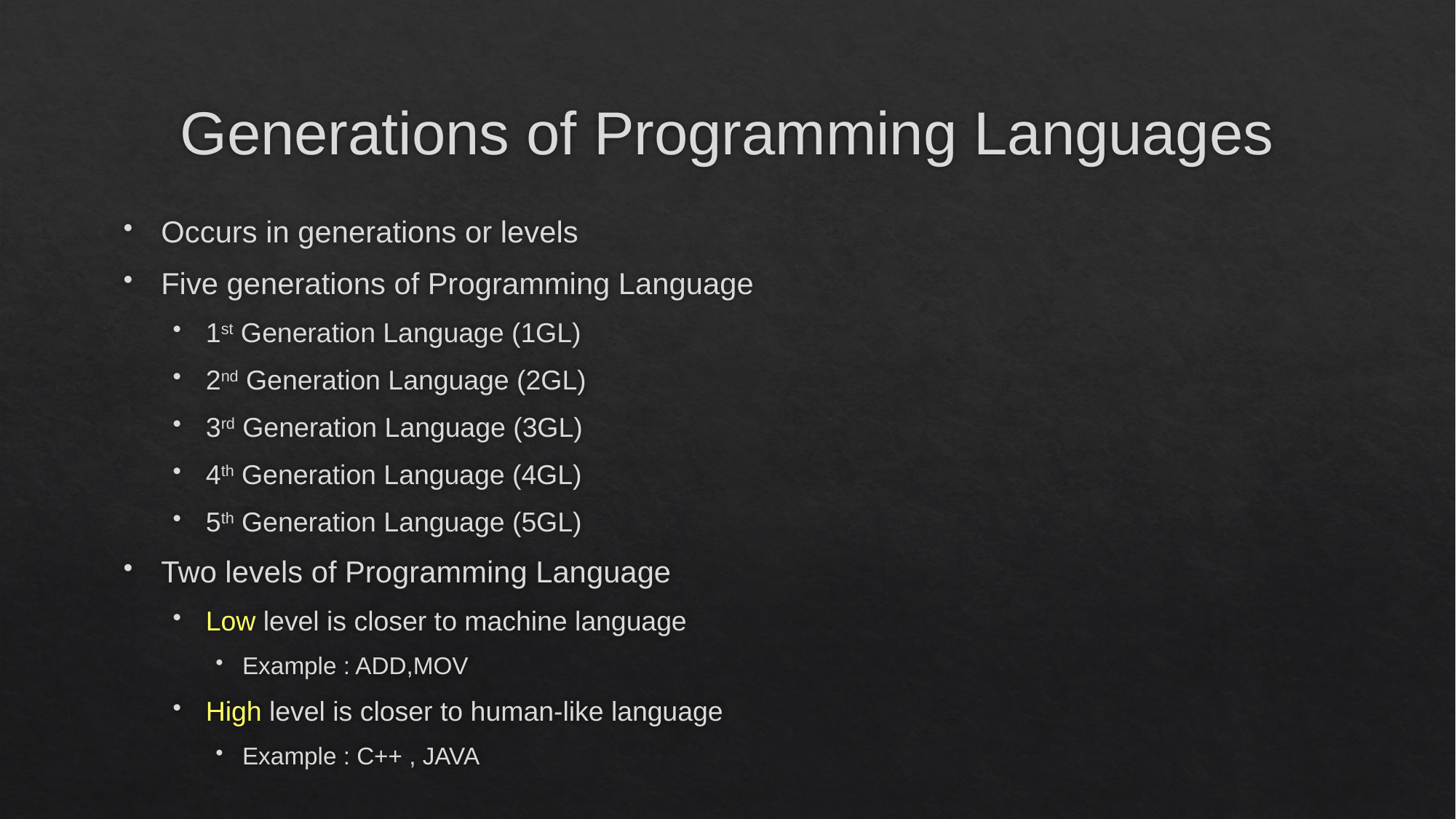

# Generations of Programming Languages
Occurs in generations or levels
Five generations of Programming Language
1st Generation Language (1GL)
2nd Generation Language (2GL)
3rd Generation Language (3GL)
4th Generation Language (4GL)
5th Generation Language (5GL)
Two levels of Programming Language
Low level is closer to machine language
Example : ADD,MOV
High level is closer to human-like language
Example : C++ , JAVA